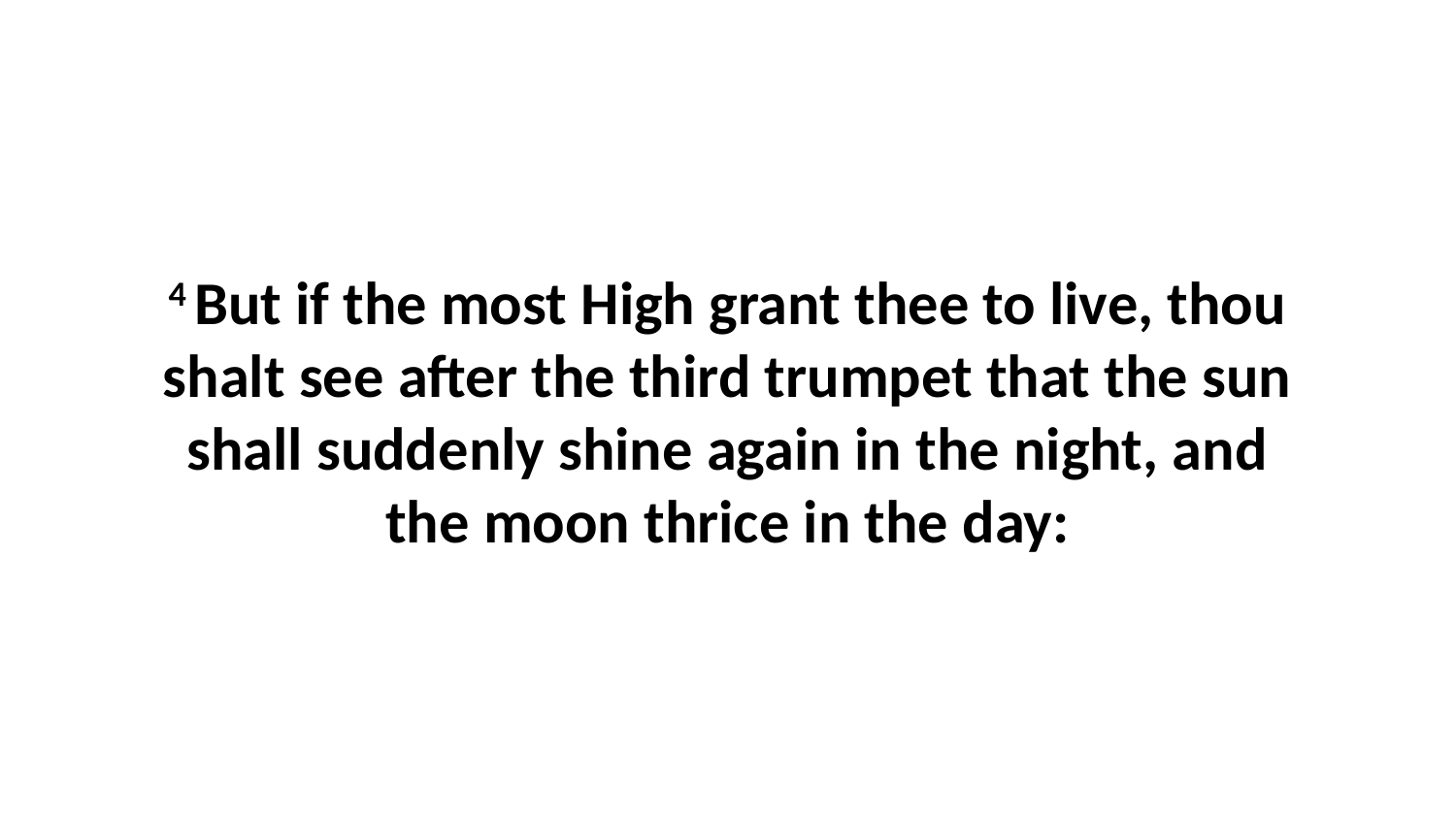

4 But if the most High grant thee to live, thou shalt see after the third trumpet that the sun shall suddenly shine again in the night, and the moon thrice in the day: